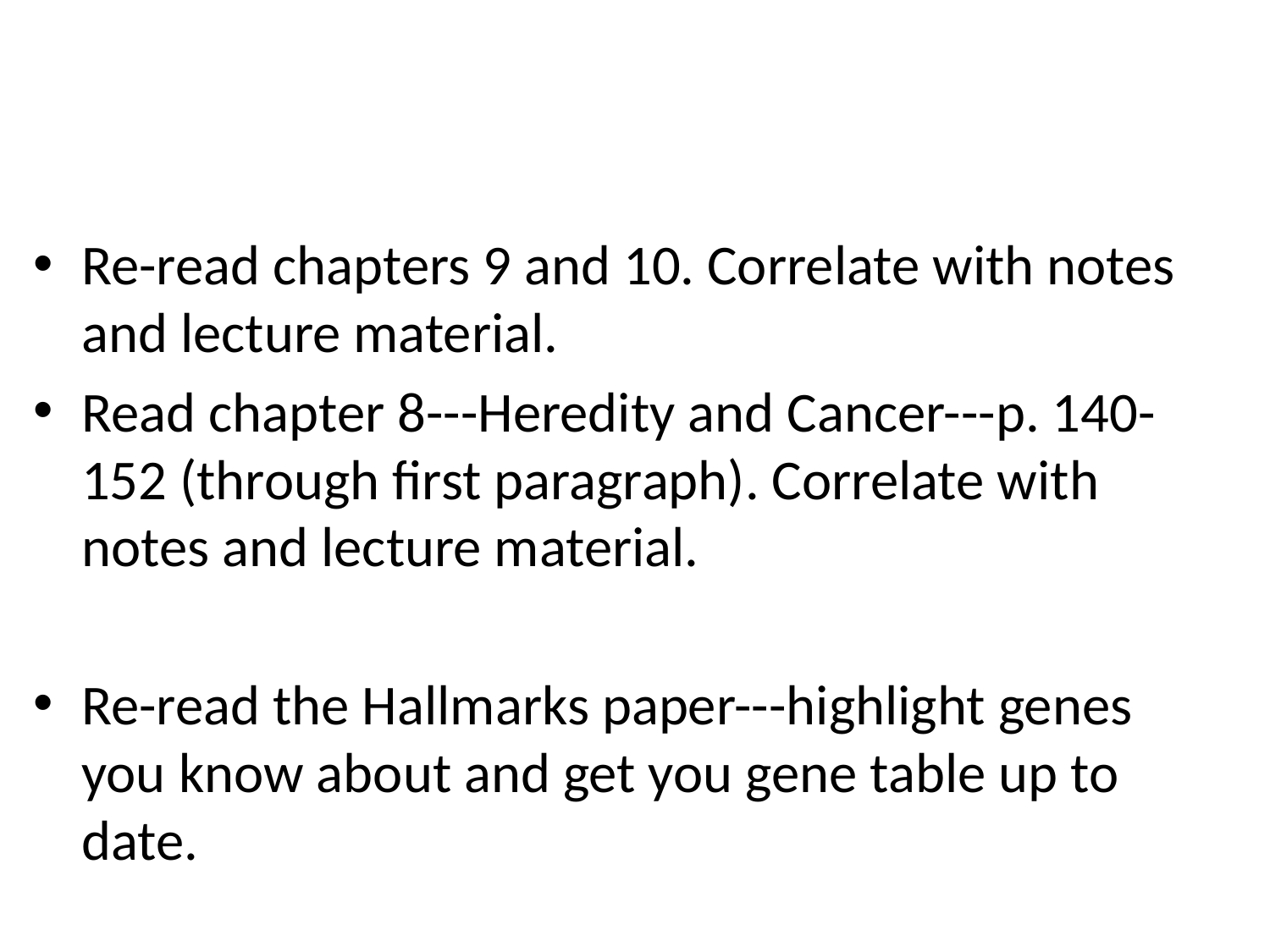

#
Re-read chapters 9 and 10. Correlate with notes and lecture material.
Read chapter 8---Heredity and Cancer---p. 140-152 (through first paragraph). Correlate with notes and lecture material.

Re-read the Hallmarks paper---highlight genes you know about and get you gene table up to date.